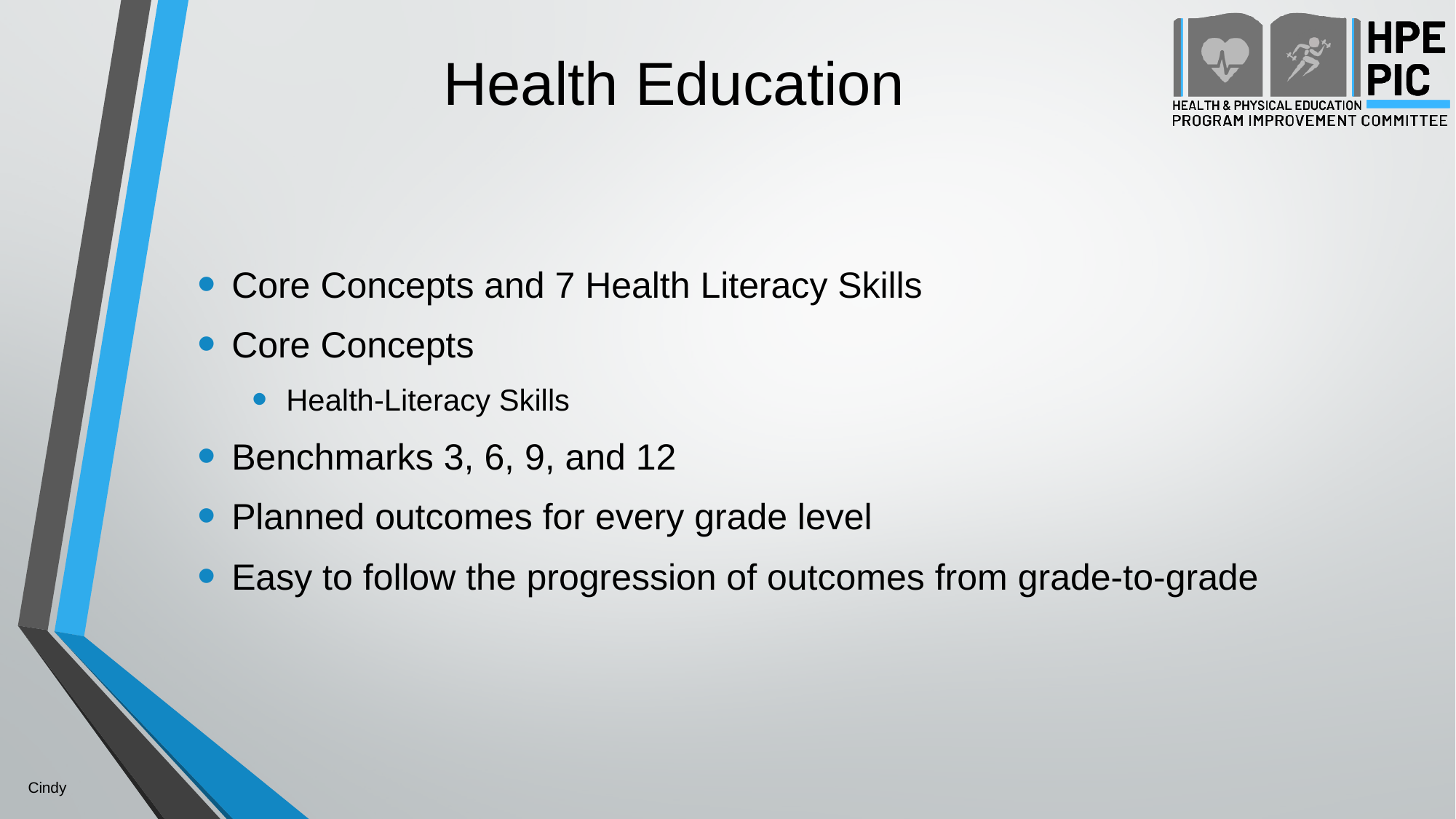

# Health Education
Core Concepts and 7 Health Literacy Skills
Core Concepts
Health-Literacy Skills
Benchmarks 3, 6, 9, and 12
Planned outcomes for every grade level
Easy to follow the progression of outcomes from grade-to-grade

Cindy